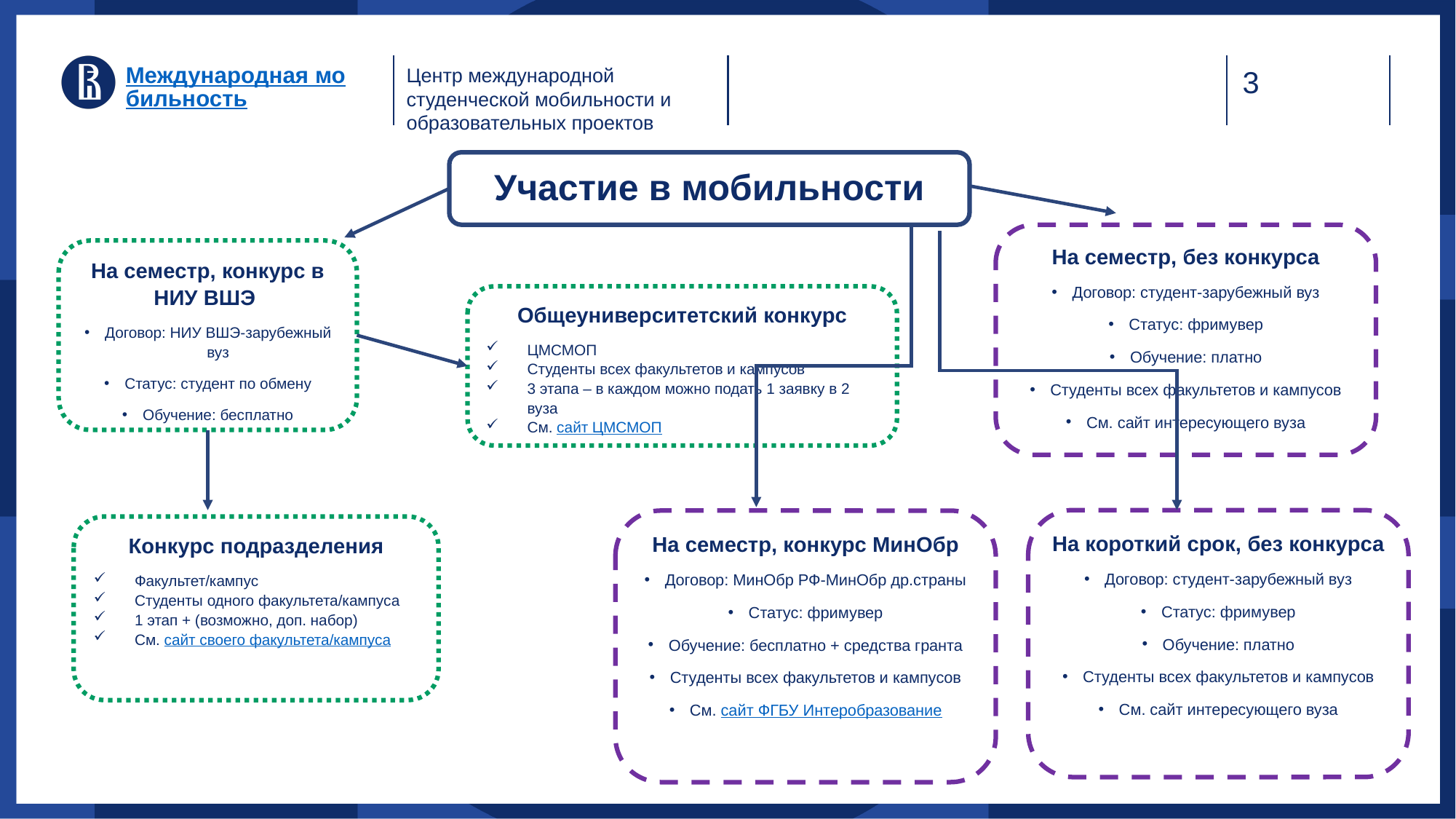

Международная мобильность
Центр международной студенческой мобильности и образовательных проектов

Участие в мобильности
На семестр, без конкурса
Договор: студент-зарубежный вуз
Статус: фримувер
Обучение: платно
Студенты всех факультетов и кампусов
См. сайт интересующего вуза

На семестр, конкурс в НИУ ВШЭ
Договор: НИУ ВШЭ-зарубежный вуз
Статус: студент по обмену
Обучение: бесплатно

Общеуниверситетский конкурс
ЦМСМОП
Студенты всех факультетов и кампусов
3 этапа – в каждом можно подать 1 заявку в 2 вуза
См. сайт ЦМСМОП

На короткий срок, без конкурса
Договор: студент-зарубежный вуз
Статус: фримувер
Обучение: платно
Студенты всех факультетов и кампусов
См. сайт интересующего вуза

На семестр, конкурс МинОбр
Договор: МинОбр РФ-МинОбр др.страны
Статус: фримувер
Обучение: бесплатно + средства гранта
Студенты всех факультетов и кампусов
См. сайт ФГБУ Интеробразование

Конкурс подразделения
Факультет/кампус
Студенты одного факультета/кампуса
1 этап + (возможно, доп. набор)
См. сайт своего факультета/кампуса